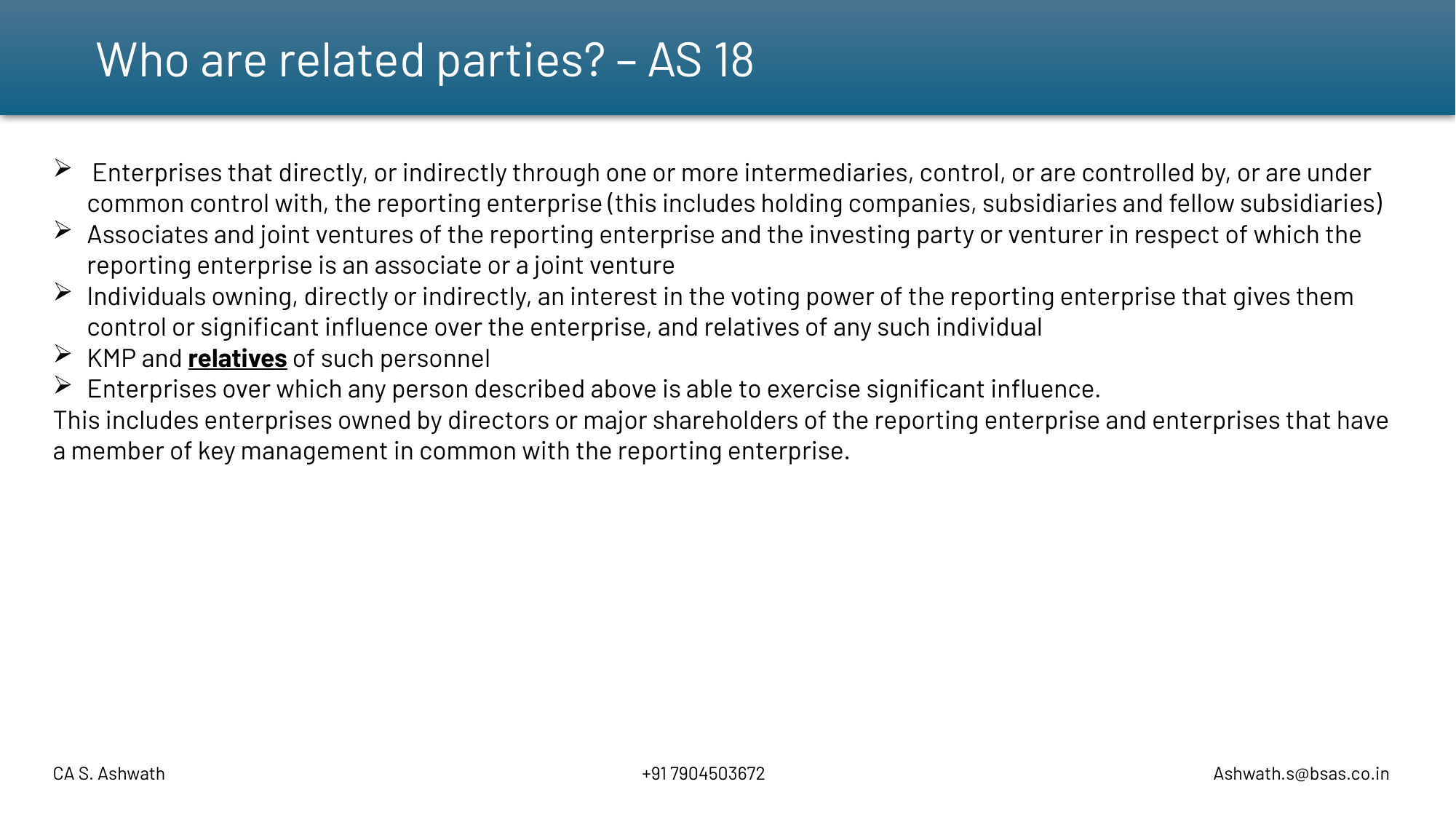

Who are related parties? – AS 18
 Enterprises that directly, or indirectly through one or more intermediaries, control, or are controlled by, or are under common control with, the reporting enterprise (this includes holding companies, subsidiaries and fellow subsidiaries)
Associates and joint ventures of the reporting enterprise and the investing party or venturer in respect of which the reporting enterprise is an associate or a joint venture
Individuals owning, directly or indirectly, an interest in the voting power of the reporting enterprise that gives them control or significant influence over the enterprise, and relatives of any such individual
KMP and relatives of such personnel
Enterprises over which any person described above is able to exercise significant influence.
This includes enterprises owned by directors or major shareholders of the reporting enterprise and enterprises that have a member of key management in common with the reporting enterprise.
CA S. Ashwath				            +91 7904503672				                   Ashwath.s@bsas.co.in